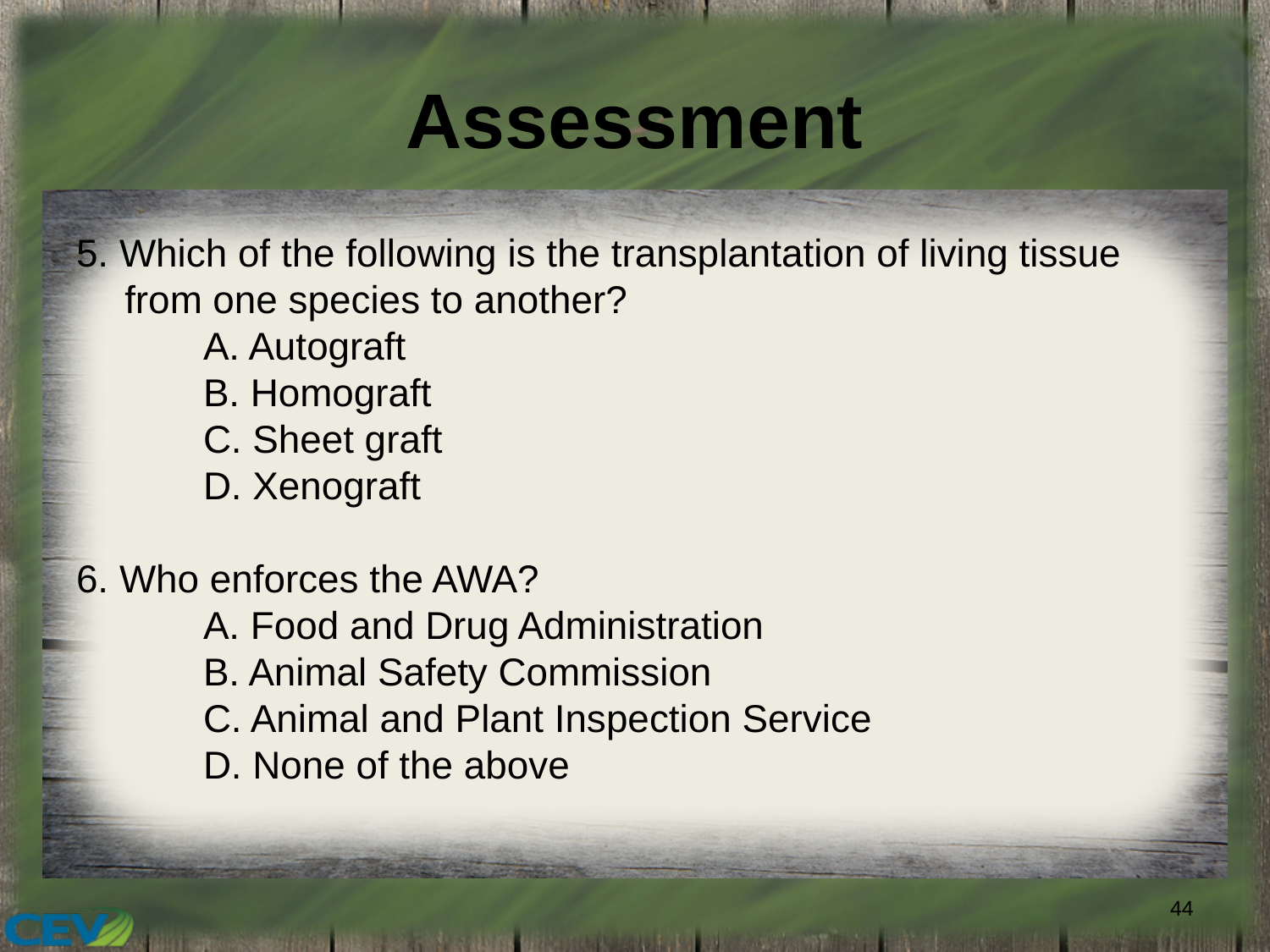

Assessment
5. Which of the following is the transplantation of living tissue from one species to another?
	A. Autograft
	B. Homograft
	C. Sheet graft
	D. Xenograft

6. Who enforces the AWA?
	A. Food and Drug Administration
	B. Animal Safety Commission
	C. Animal and Plant Inspection Service
	D. None of the above

44